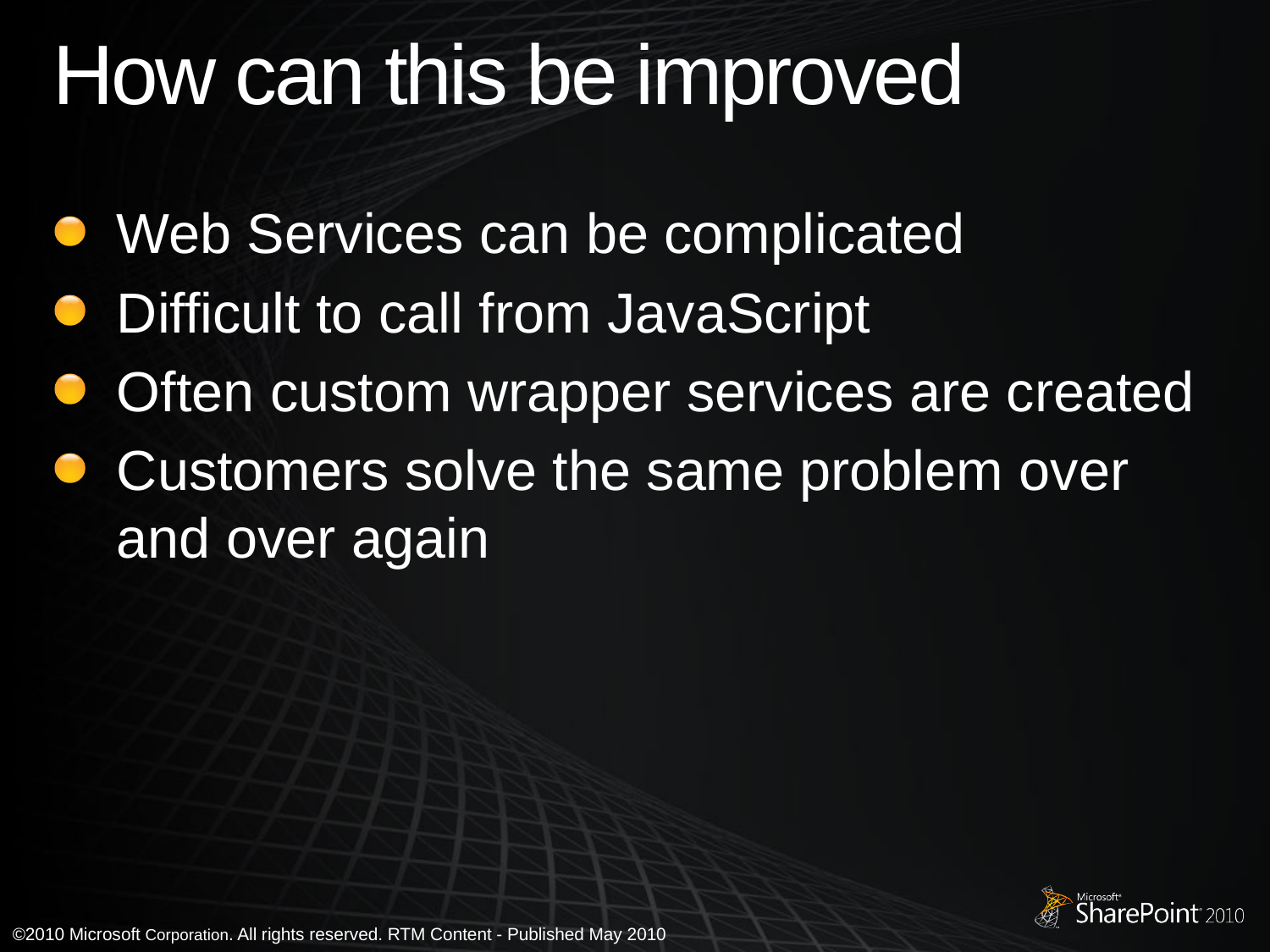

# How can this be improved
Web Services can be complicated
Difficult to call from JavaScript
Often custom wrapper services are created
Customers solve the same problem over and over again